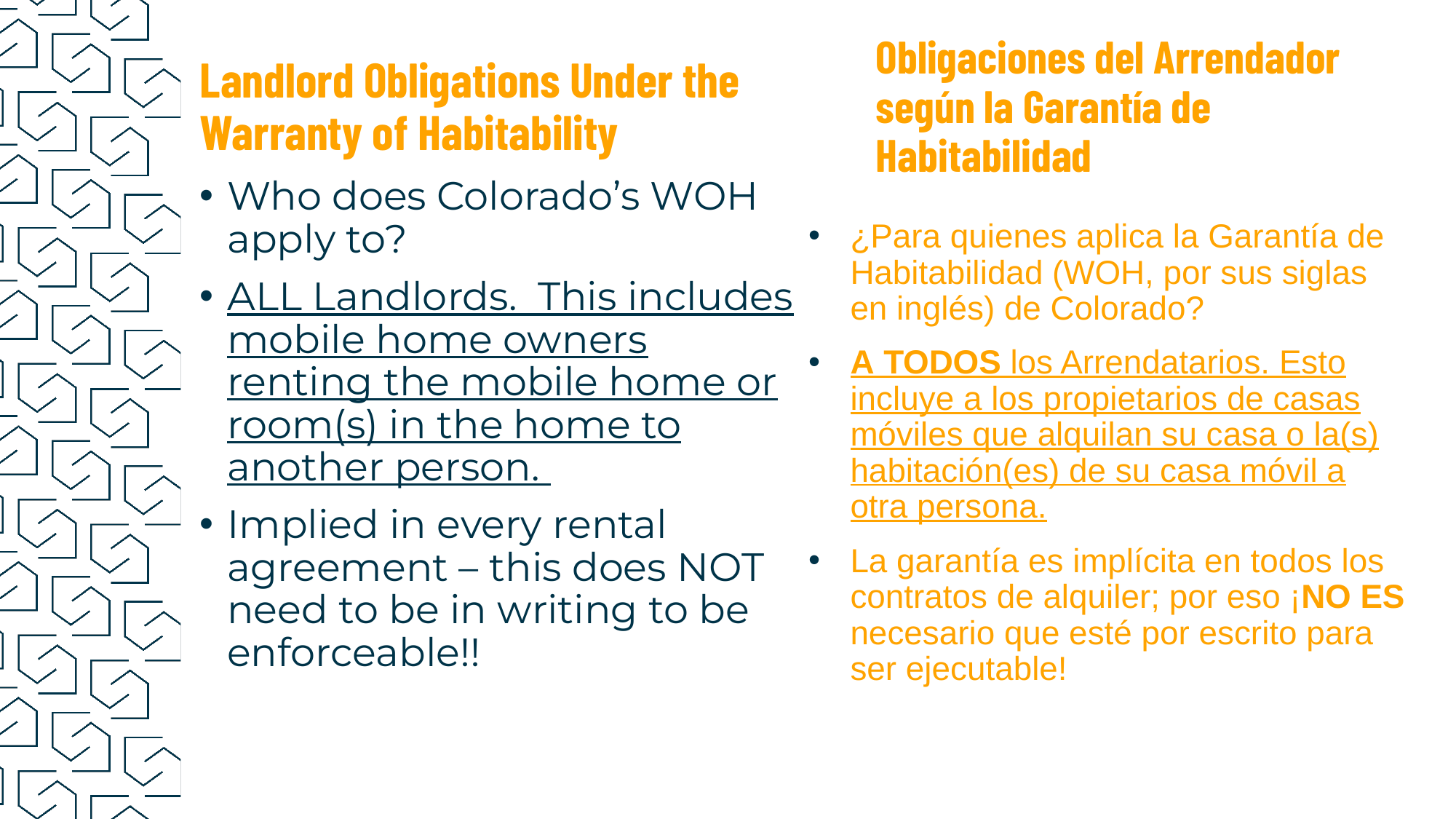

Landlord Obligations Under the Warranty of Habitability
Obligaciones del Arrendador según la Garantía de Habitabilidad

Who does Colorado’s WOH apply to?
ALL Landlords.  This includes mobile home owners renting the mobile home or room(s) in the home to another person.
Implied in every rental agreement – this does NOT need to be in writing to be enforceable!!

¿Para quienes aplica la Garantía de Habitabilidad (WOH, por sus siglas en inglés) de Colorado?
A TODOS los Arrendatarios. Esto incluye a los propietarios de casas móviles que alquilan su casa o la(s) habitación(es) de su casa móvil a otra persona.
La garantía es implícita en todos los contratos de alquiler; por eso ¡NO ES necesario que esté por escrito para ser ejecutable!